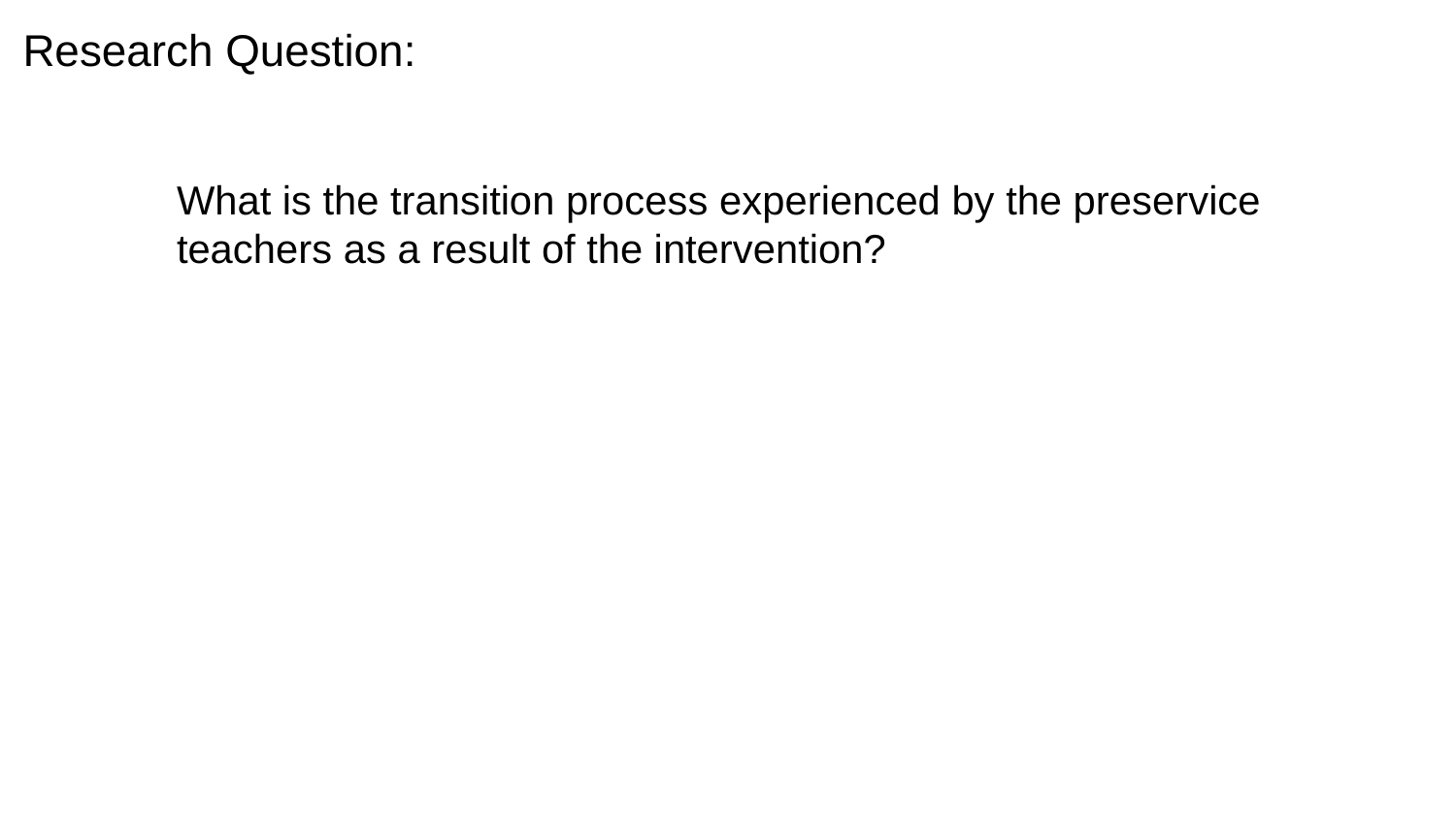

Research Question:
What is the transition process experienced by the preservice teachers as a result of the intervention?